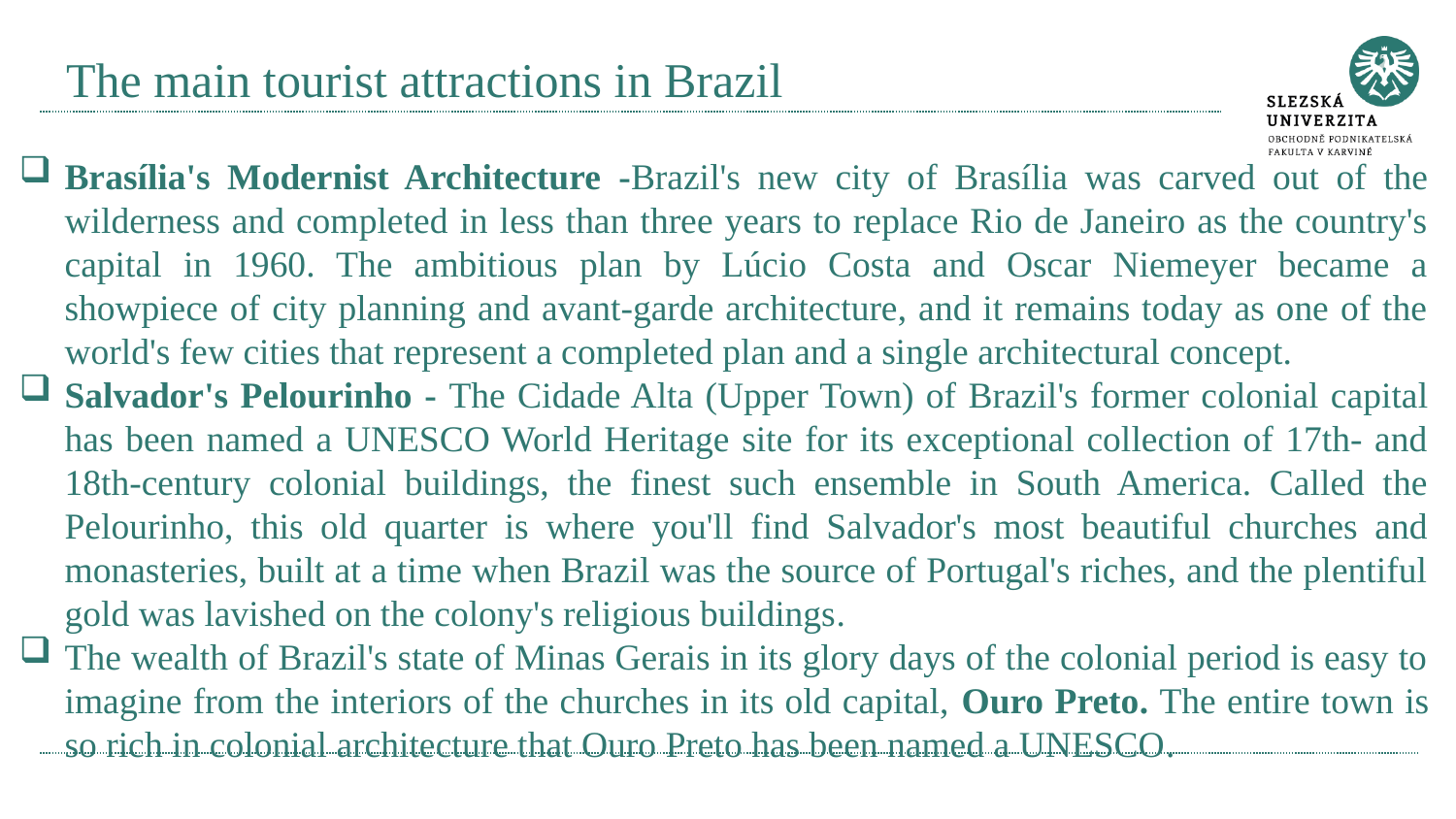

# The main tourist attractions in Brazil
Brasília's Modernist Architecture -Brazil's new city of Brasília was carved out of the wilderness and completed in less than three years to replace Rio de Janeiro as the country's capital in 1960. The ambitious plan by Lúcio Costa and Oscar Niemeyer became a showpiece of city planning and avant-garde architecture, and it remains today as one of the world's few cities that represent a completed plan and a single architectural concept.
Salvador's Pelourinho - The Cidade Alta (Upper Town) of Brazil's former colonial capital has been named a UNESCO World Heritage site for its exceptional collection of 17th- and 18th-century colonial buildings, the finest such ensemble in South America. Called the Pelourinho, this old quarter is where you'll find Salvador's most beautiful churches and monasteries, built at a time when Brazil was the source of Portugal's riches, and the plentiful gold was lavished on the colony's religious buildings.
The wealth of Brazil's state of Minas Gerais in its glory days of the colonial period is easy to imagine from the interiors of the churches in its old capital, Ouro Preto. The entire town is so rich in colonial architecture that Ouro Preto has been named a UNESCO.